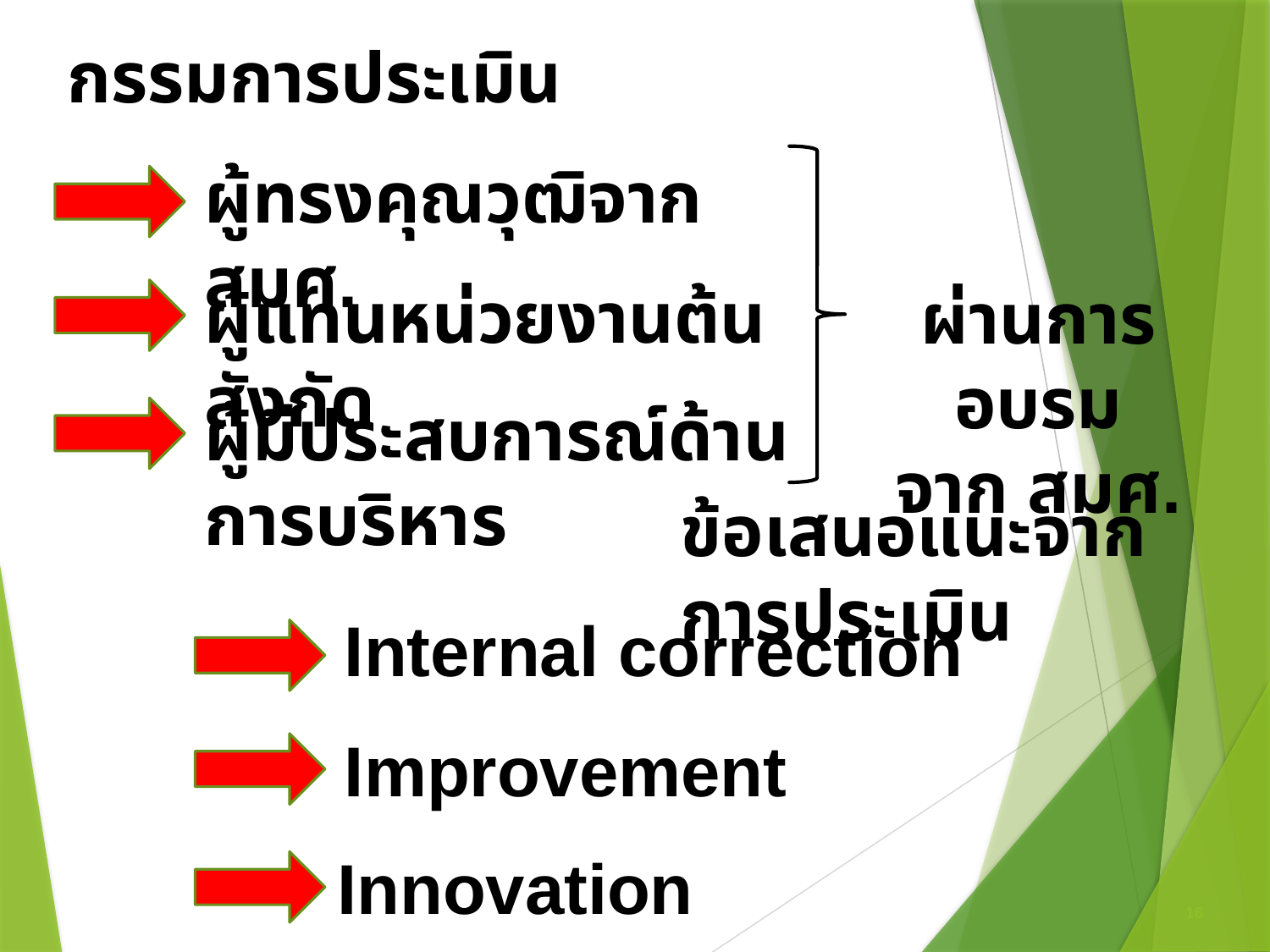

กรรมการประเมิน
ผู้ทรงคุณวุฒิจาก สมศ.

ผู้แทนหน่วยงานต้นสังกัด
ผ่านการอบรม
จาก สมศ.

ผู้มีประสบการณ์ด้านการบริหาร

ข้อเสนอแนะจากการประเมิน
Internal correction

Improvement

Innovation

16